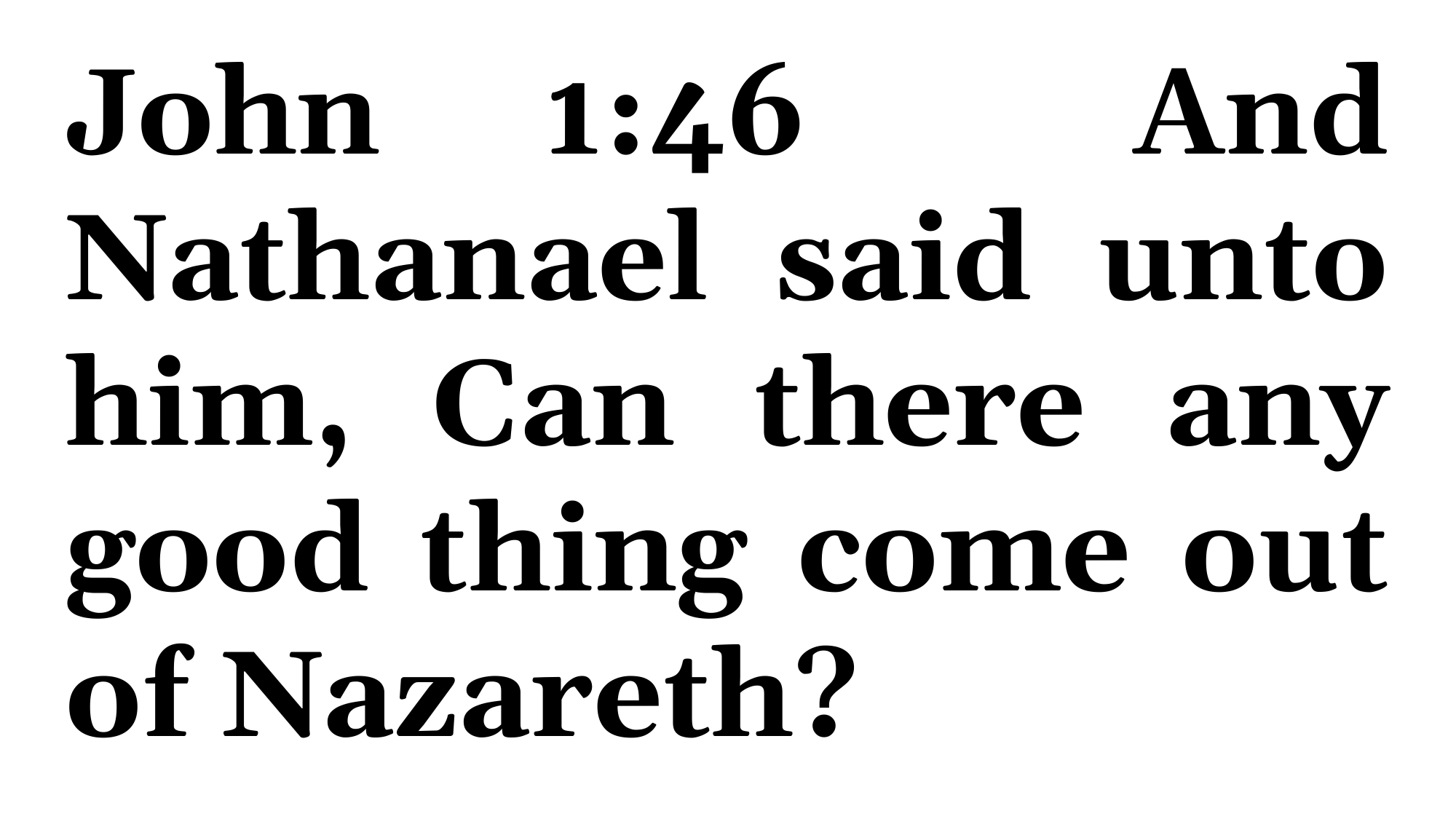

John 1:46  And Nathanael said unto him, Can there any good thing come out of Nazareth?